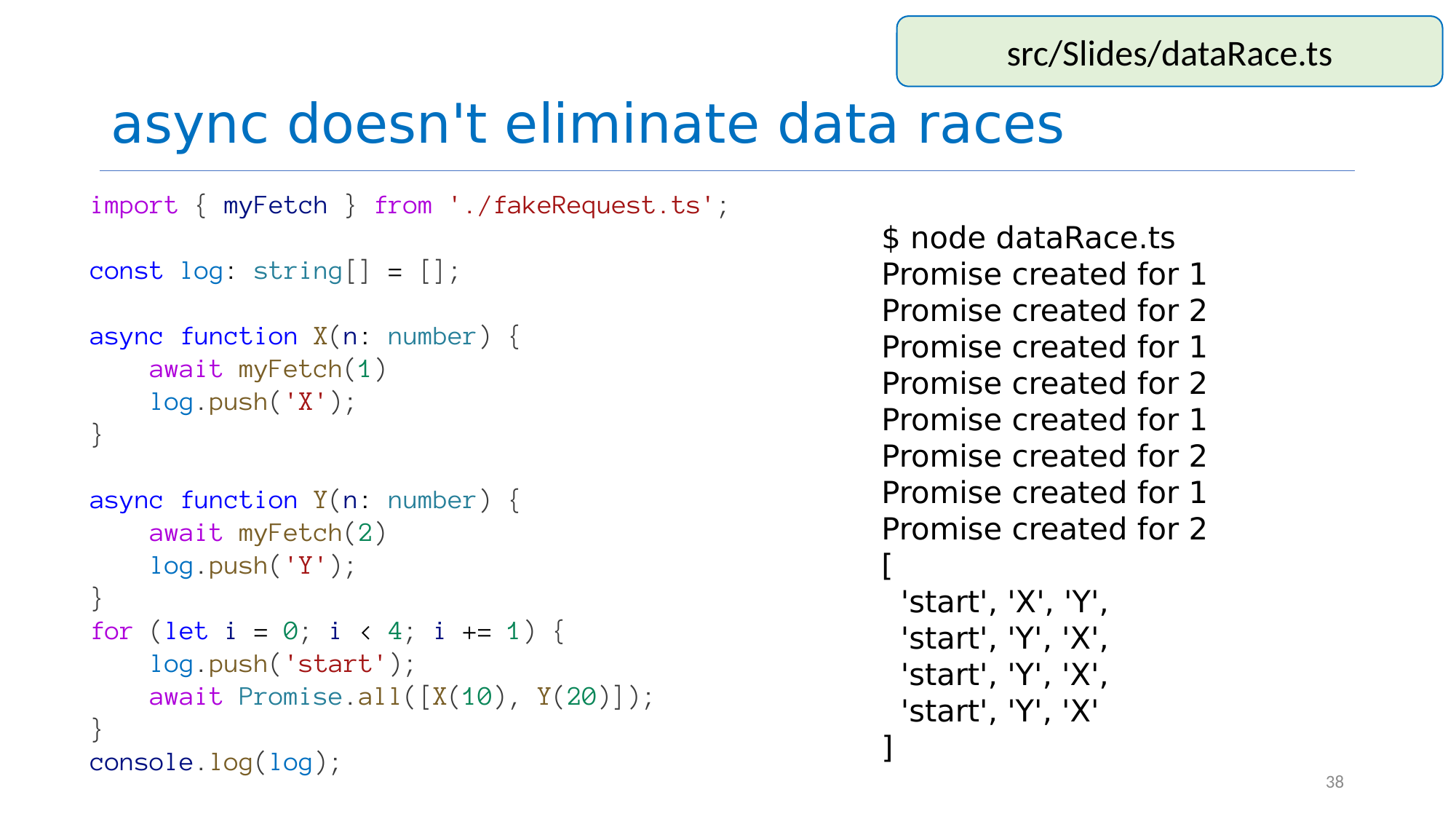

# async doesn't eliminate data races
src/Slides/dataRace.ts
import { myFetch } from './fakeRequest.ts';
const log: string[] = [];
async function X(n: number) {
    await myFetch(1)
    log.push('X');
}

async function Y(n: number) {
    await myFetch(2)
    log.push('Y');
}
for (let i = 0; i < 4; i += 1) {
    log.push('start');
    await Promise.all([X(10), Y(20)]);
}
console.log(log);
$ node dataRace.ts
Promise created for 1
Promise created for 2
Promise created for 1
Promise created for 2
Promise created for 1
Promise created for 2
Promise created for 1
Promise created for 2
[
  'start', 'X', 'Y',
  'start', 'Y', 'X',
  'start', 'Y', 'X',
  'start', 'Y', 'X'
]
38